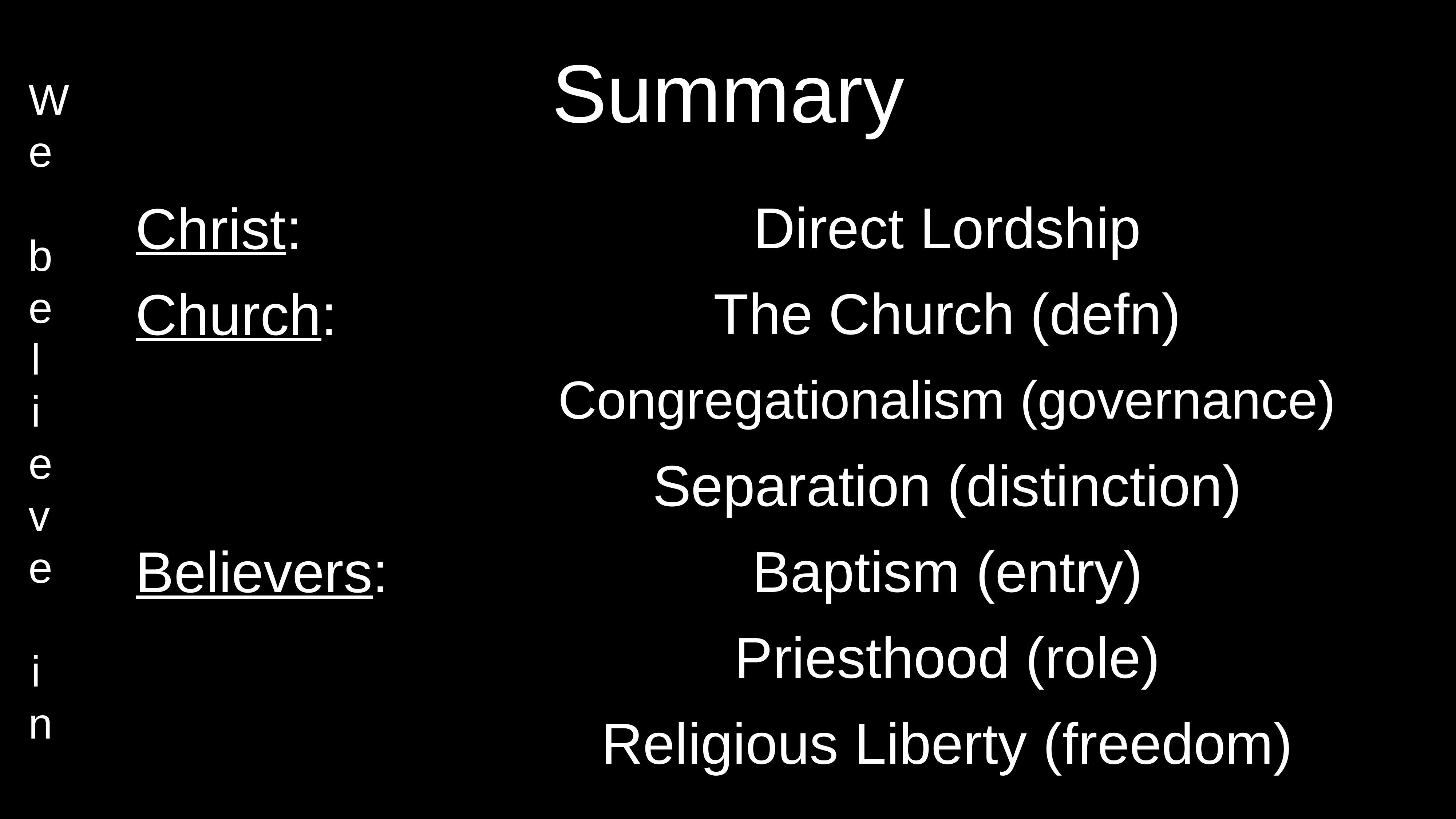

# Summary
We believe in
Direct Lordship
Christ:
The Church (defn)
Church:
Congregationalism (governance)
Separation (distinction)
Baptism (entry)
Believers:
Priesthood (role)
Religious Liberty (freedom)